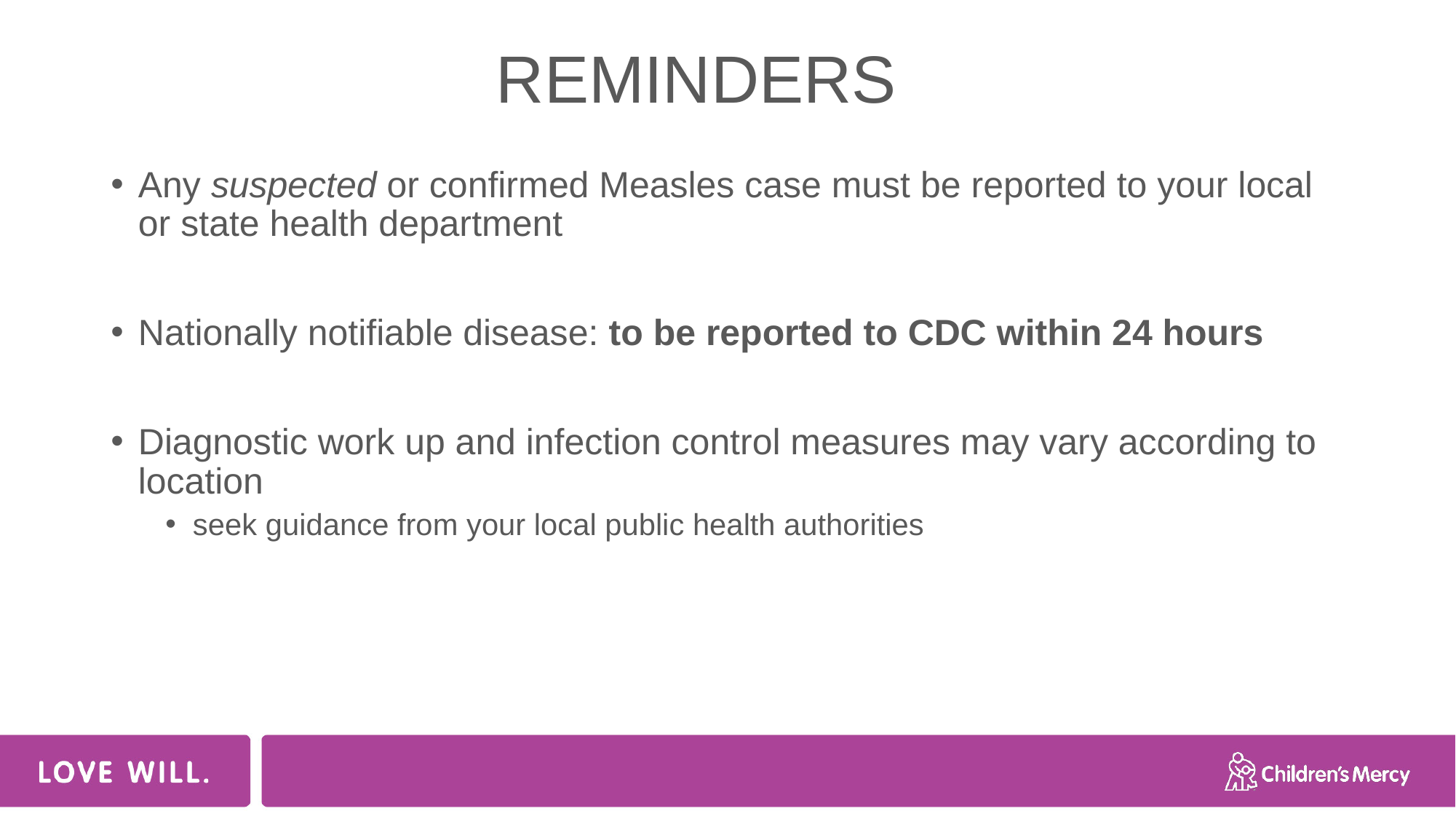

# REMINDERS
Any suspected or confirmed Measles case must be reported to your local or state health department

Nationally notifiable disease: to be reported to CDC within 24 hours

Diagnostic work up and infection control measures may vary according to location
seek guidance from your local public health authorities